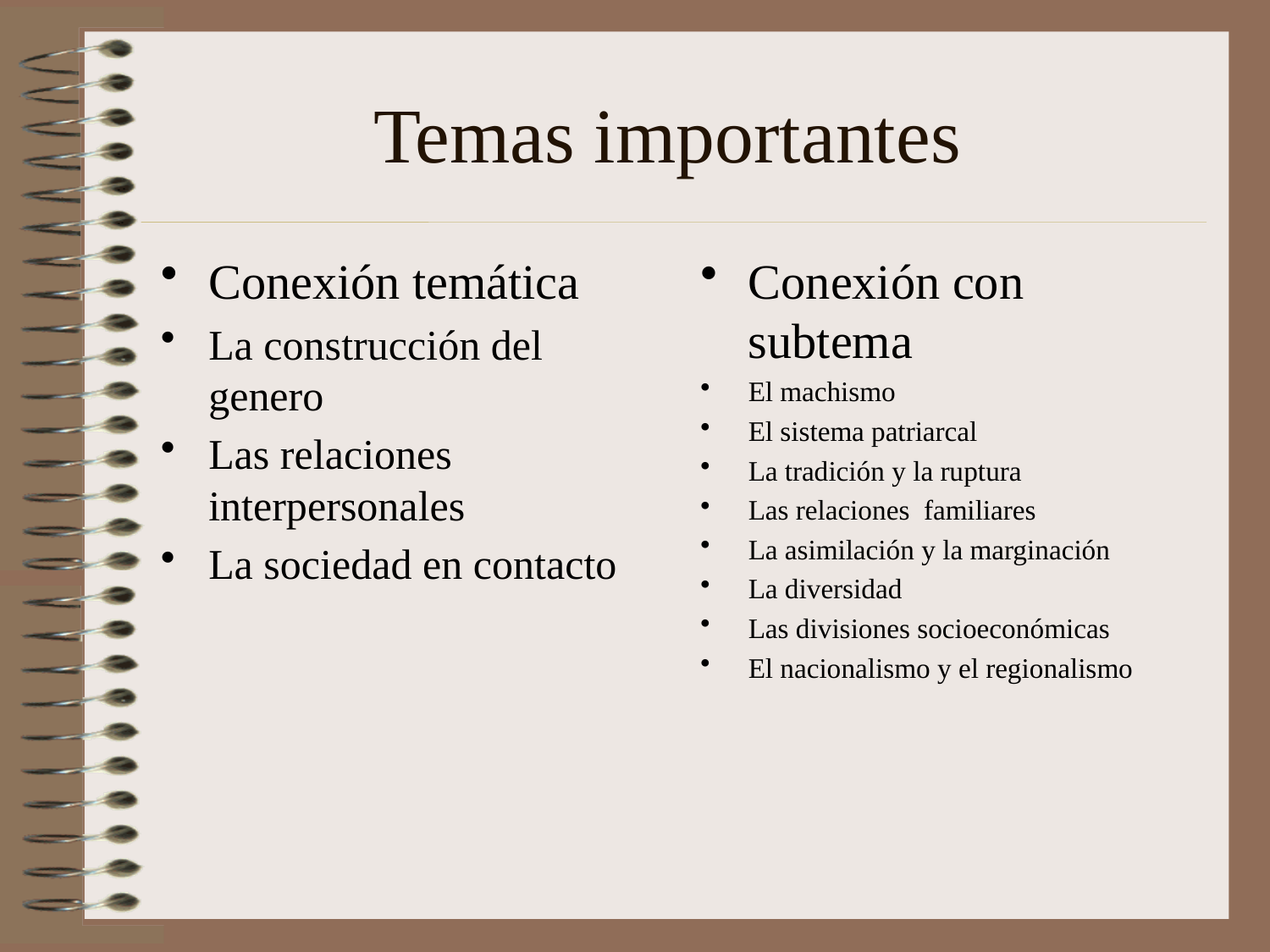

# Temas importantes
Conexión temática
La construcción del genero
Las relaciones interpersonales
La sociedad en contacto
Conexión con subtema
El machismo
El sistema patriarcal
La tradición y la ruptura
Las relaciones  familiares
La asimilación y la marginación
La diversidad
Las divisiones socioeconómicas
El nacionalismo y el regionalismo